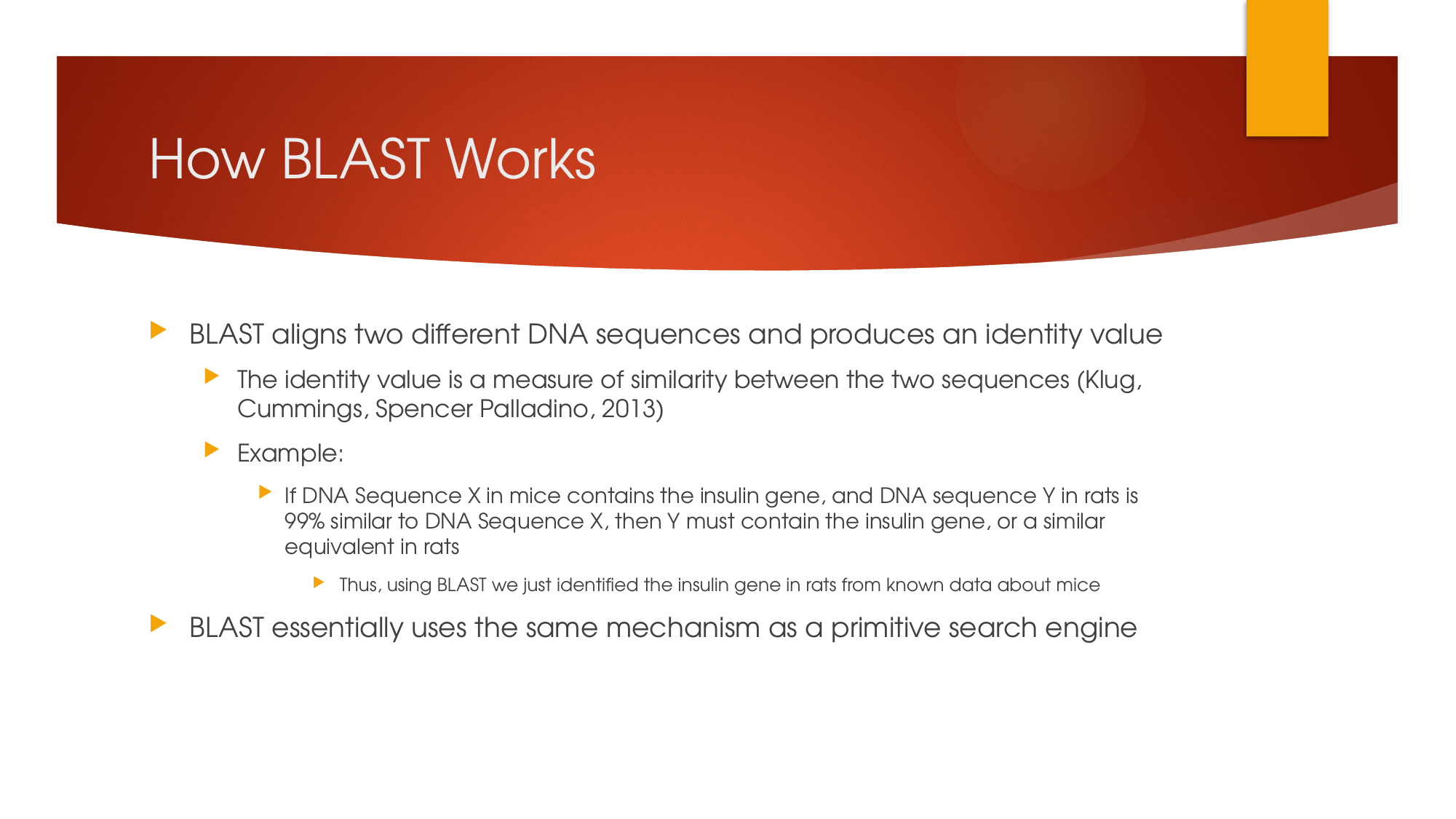

# How BLAST Works
BLAST aligns two different DNA sequences and produces an identity value
The identity value is a measure of similarity between the two sequences (Klug, Cummings, Spencer Palladino, 2013)
Example:
If DNA Sequence X in mice contains the insulin gene, and DNA sequence Y in rats is 99% similar to DNA Sequence X, then Y must contain the insulin gene, or a similar equivalent in rats
Thus, using BLAST we just identified the insulin gene in rats from known data about mice
BLAST essentially uses the same mechanism as a primitive search engine